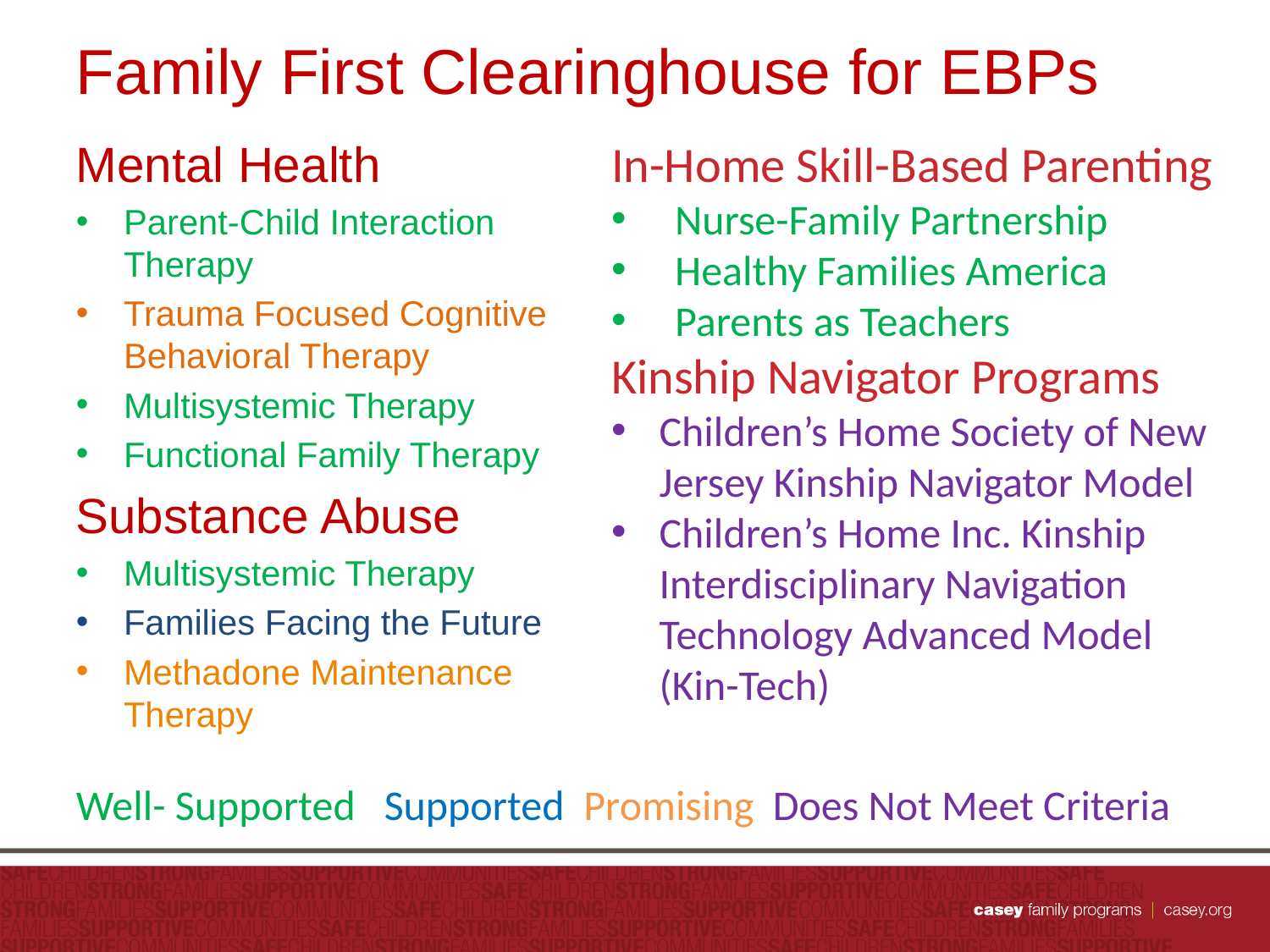

# Family First Clearinghouse for EBPs
Mental Health
Parent-Child Interaction Therapy
Trauma Focused Cognitive Behavioral Therapy
Multisystemic Therapy
Functional Family Therapy
Substance Abuse
Multisystemic Therapy
Families Facing the Future
Methadone Maintenance Therapy
In-Home Skill-Based Parenting
Nurse-Family Partnership
Healthy Families America
Parents as Teachers
Kinship Navigator Programs
Children’s Home Society of New Jersey Kinship Navigator Model
Children’s Home Inc. Kinship Interdisciplinary Navigation Technology Advanced Model (Kin-Tech)
Well- Supported   Supported  Promising  Does Not Meet Criteria